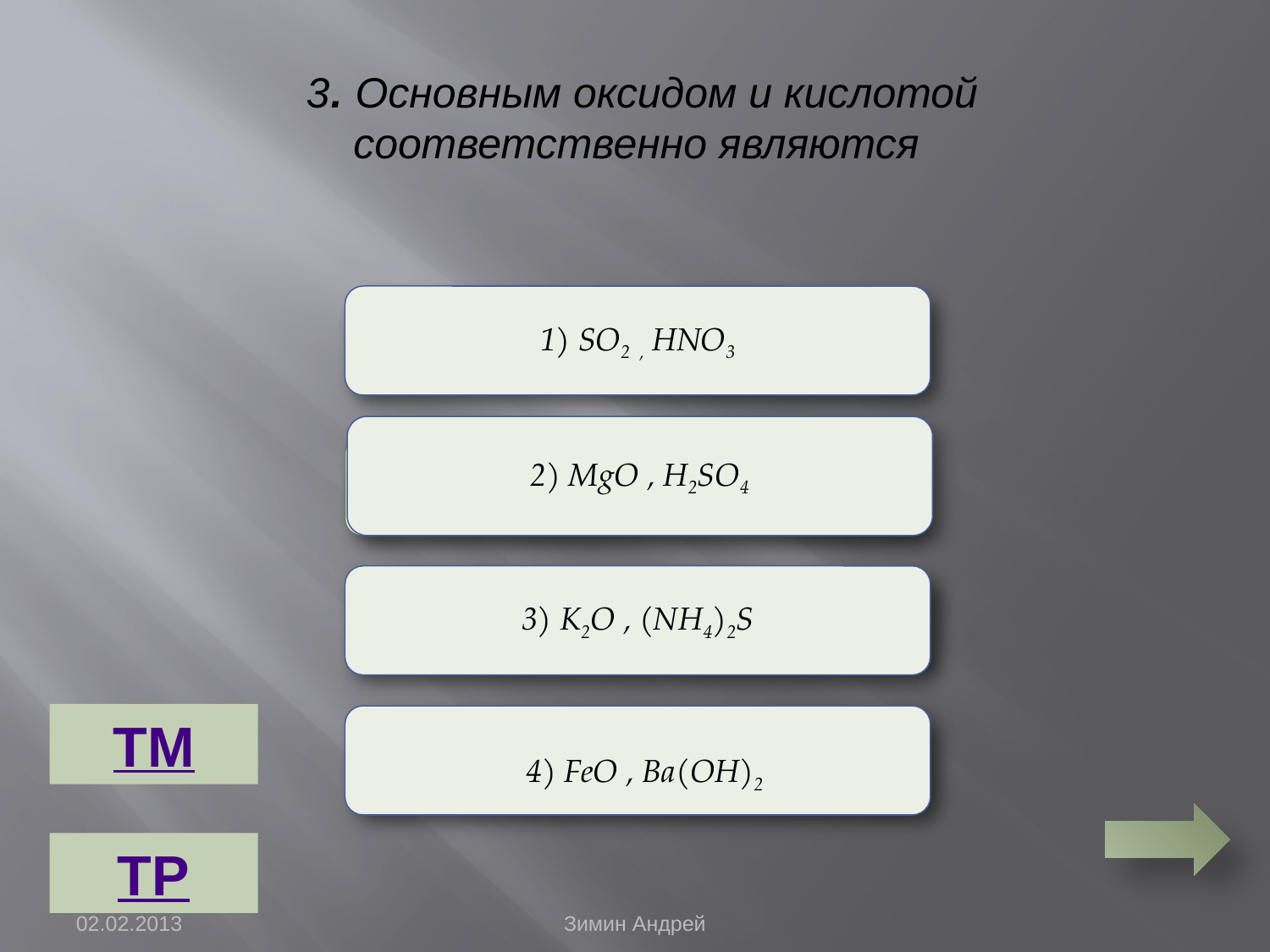

3. Основным оксидом и кислотой соответственно являются
1) SO2  , HNO3
Неверно
2) MgO , H2SO4
Верно
3) K2O , (NH4)2S
Неверно
ТМ
 4) FeO , Ba(OH)2
Неверно

ТР
02.02.2013
Зимин Андрей